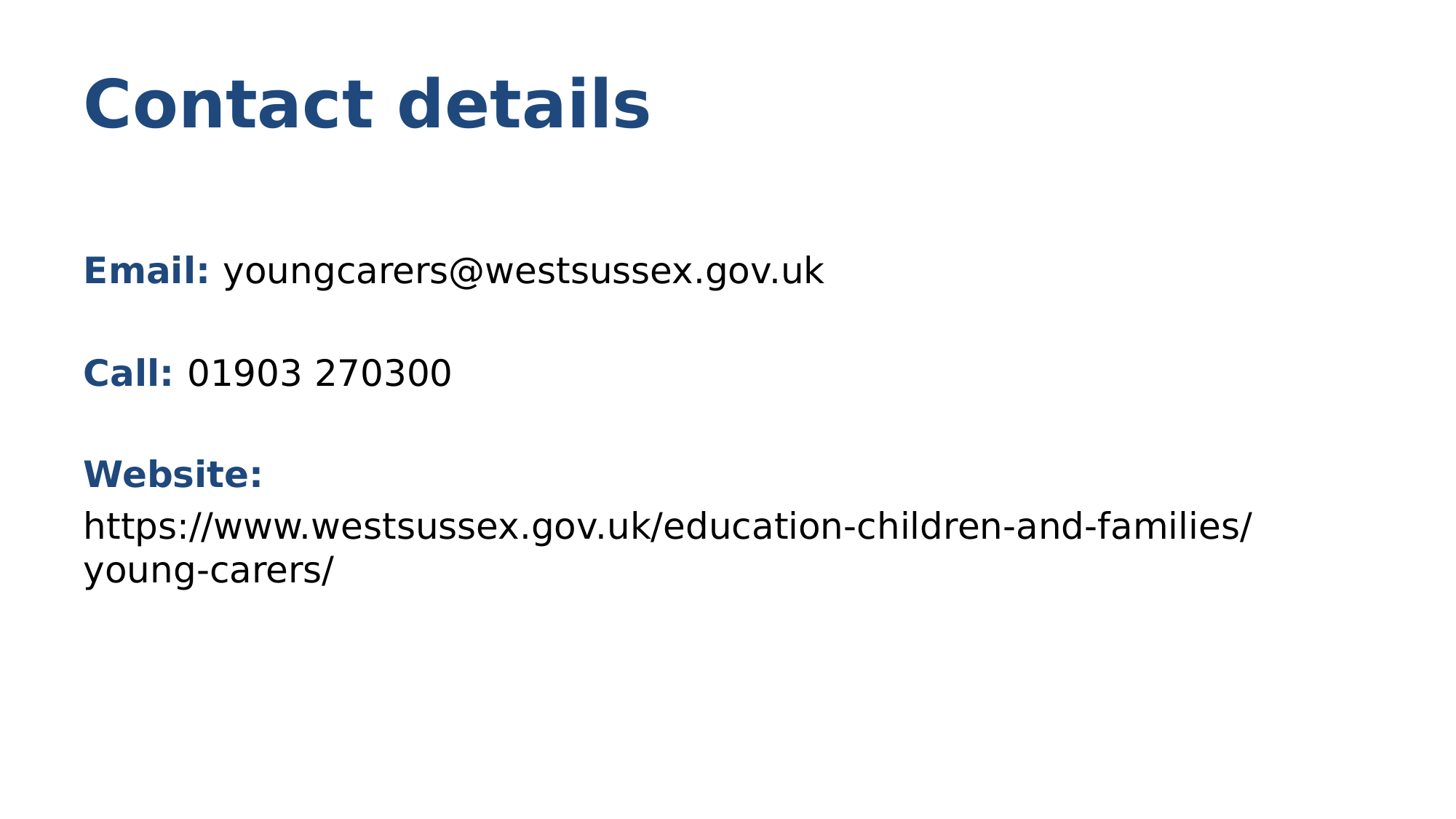

# Contact details

Email: youngcarers@westsussex.gov.uk

Call: 01903 270300

Website:
https://www.westsussex.gov.uk/education-children-and-families/young-carers/